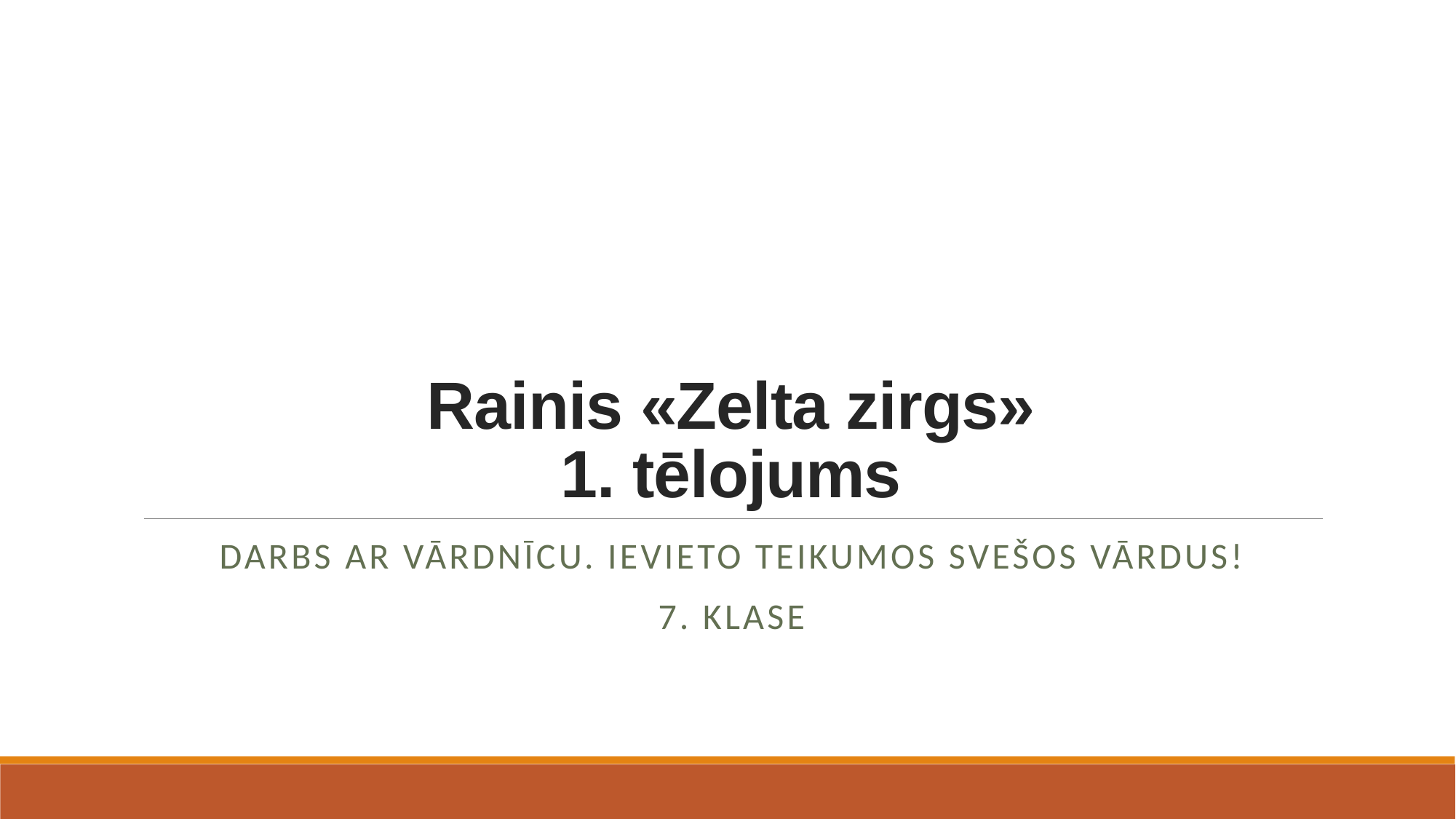

# Rainis «Zelta zirgs» 1. tēlojums
Darbs ar vārdnīcu. Ievieto teikumos svešos vārdus!
7. klase